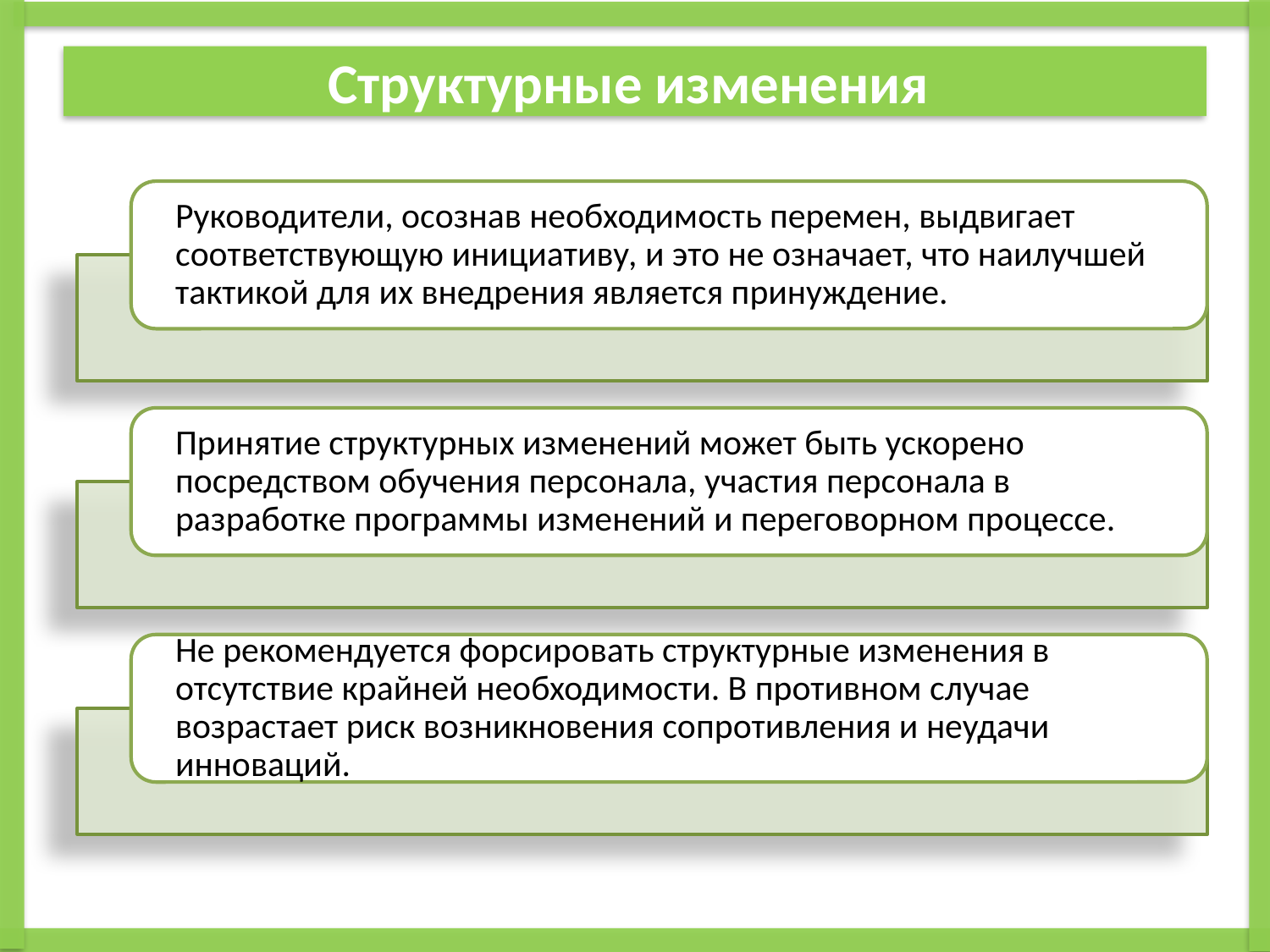

# Структурные изменения
Руководители, осознав необходимость перемен, выдвигает соответствующую инициативу, и это не означает, что наилучшей тактикой для их внедрения является принуждение.
Принятие структурных изменений может быть ускорено посредством обучения персонала, участия персонала в разработке программы изменений и переговорном процессе.
Не рекомендуется форсировать структурные изменения в отсутствие крайней необходимости. В противном случае возрастает риск возникновения сопротивления и неудачи инноваций.